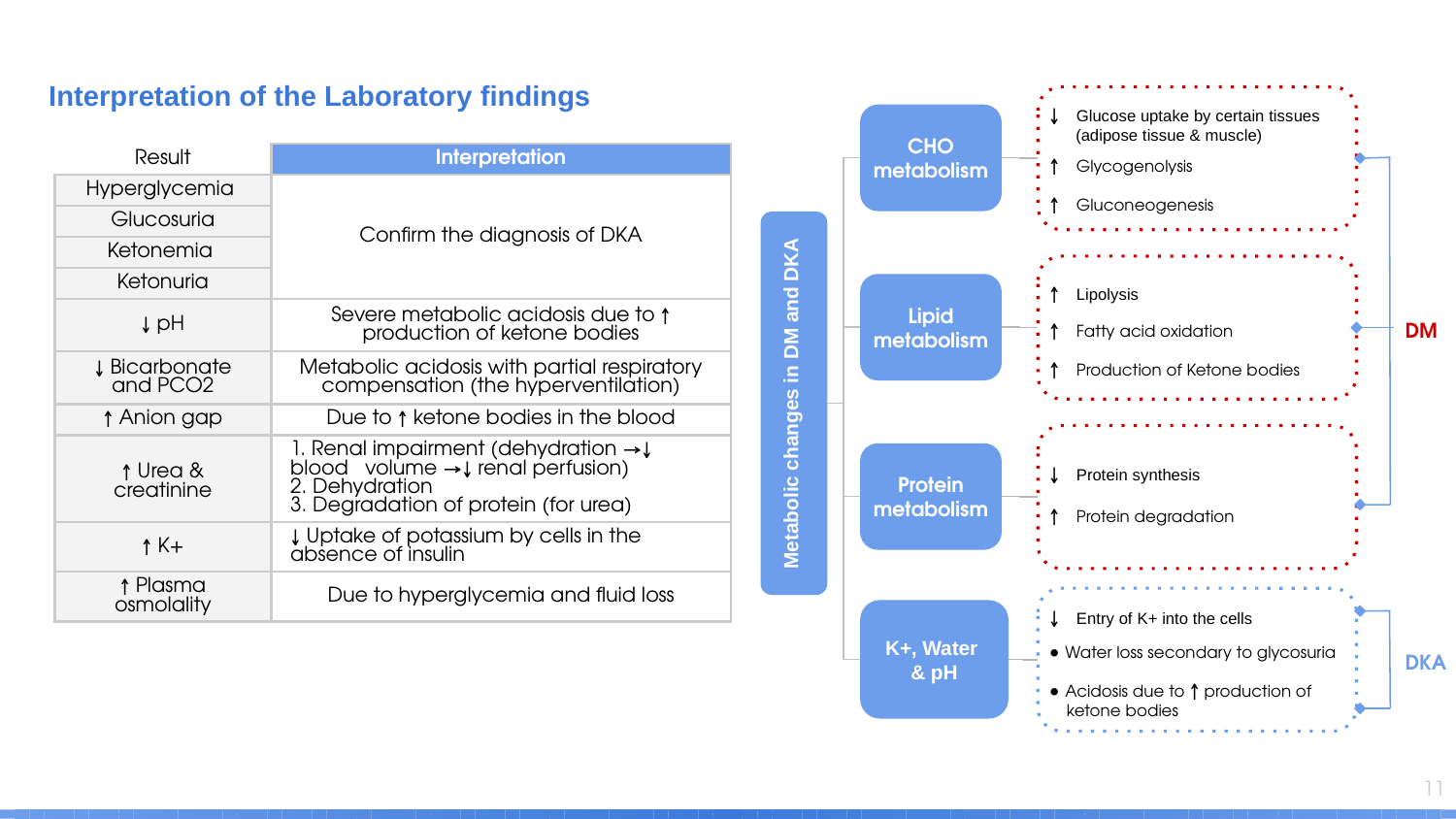

Interpretation of the Laboratory findings
 ↓   Glucose uptake by certain tissues
       (adipose tissue & muscle)

 ↑   Glycogenolysis

 ↑   Gluconeogenesis

CHO metabolism
| Result | Interpretation |
| --- | --- |
| Hyperglycemia | Confirm the diagnosis of DKA |
| Glucosuria |  |
| Ketonemia |  |
| Ketonuria |  |
| ↓ pH | Severe metabolic acidosis due to ↑ production of ketone bodies |
| ↓ Bicarbonate and PCO2 | Metabolic acidosis with partial respiratory compensation (the hyperventilation) |
| ↑ Anion gap | Due to ↑ ketone bodies in the blood |
| ↑ Urea & creatinine | 1. Renal impairment (dehydration →↓ blood volume →↓ renal perfusion) 2. Dehydration 3. Degradation of protein (for urea) |
| ↑ K+ | ↓ Uptake of potassium by cells in the absence of insulin |
| ↑ Plasma osmolality | Due to hyperglycemia and fluid loss |

 ↑   Lipolysis

 ↑   Fatty acid oxidation

 ↑   Production of Ketone bodies

Lipid metabolism

 DM

Metabolic changes in DM and DKA
 ↓   Protein synthesis

 ↑   Protein degradation

Protein metabolism

 ↓   Entry of K+ into the cells

 • Water loss secondary to glycosuria

 • Acidosis due to ↑ production of
     ketone bodies

K+, Water
& pH

 DKA

11